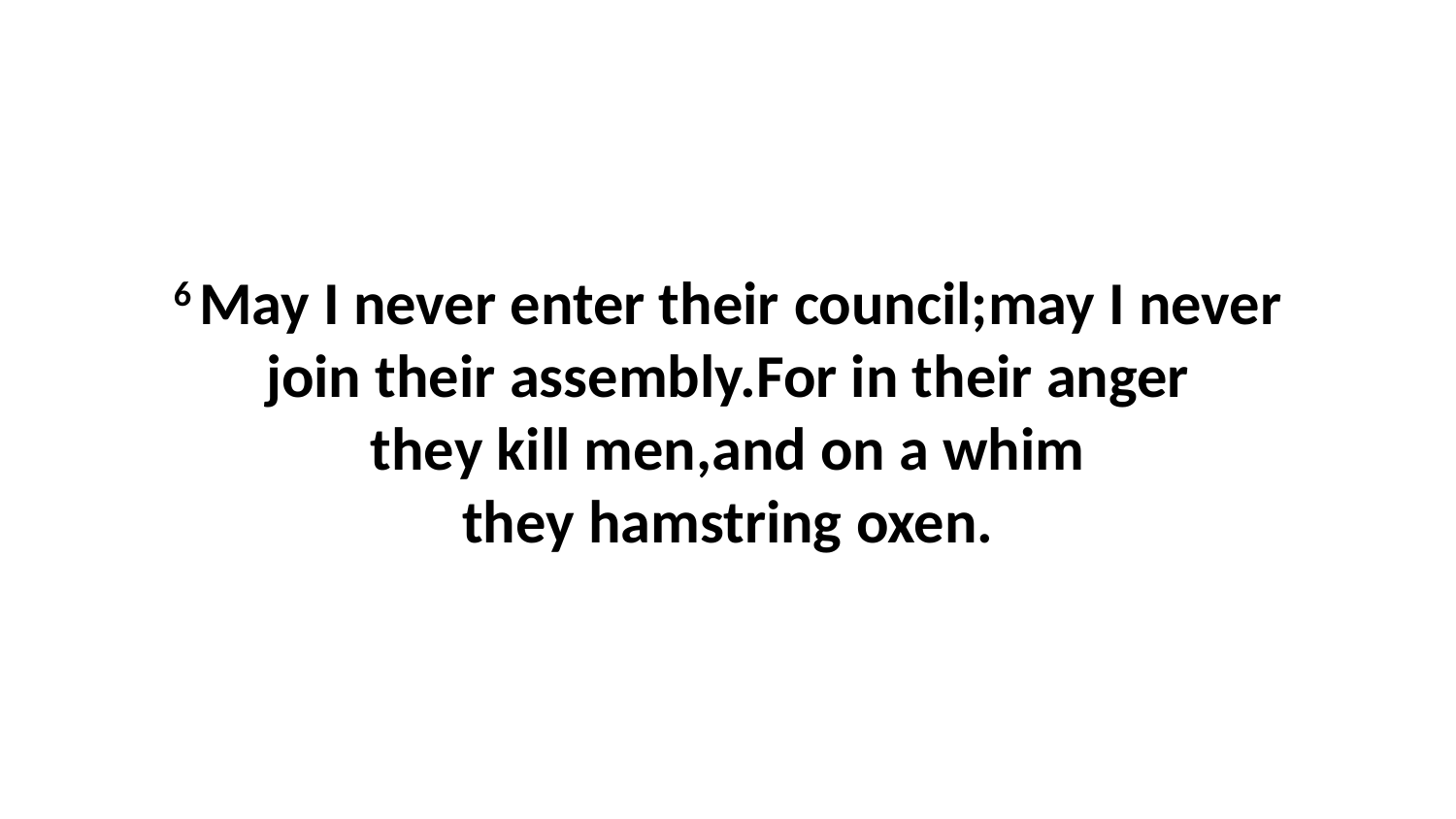

6 May I never enter their council;may I never join their assembly.For in their anger they kill men,and on a whim they hamstring oxen.